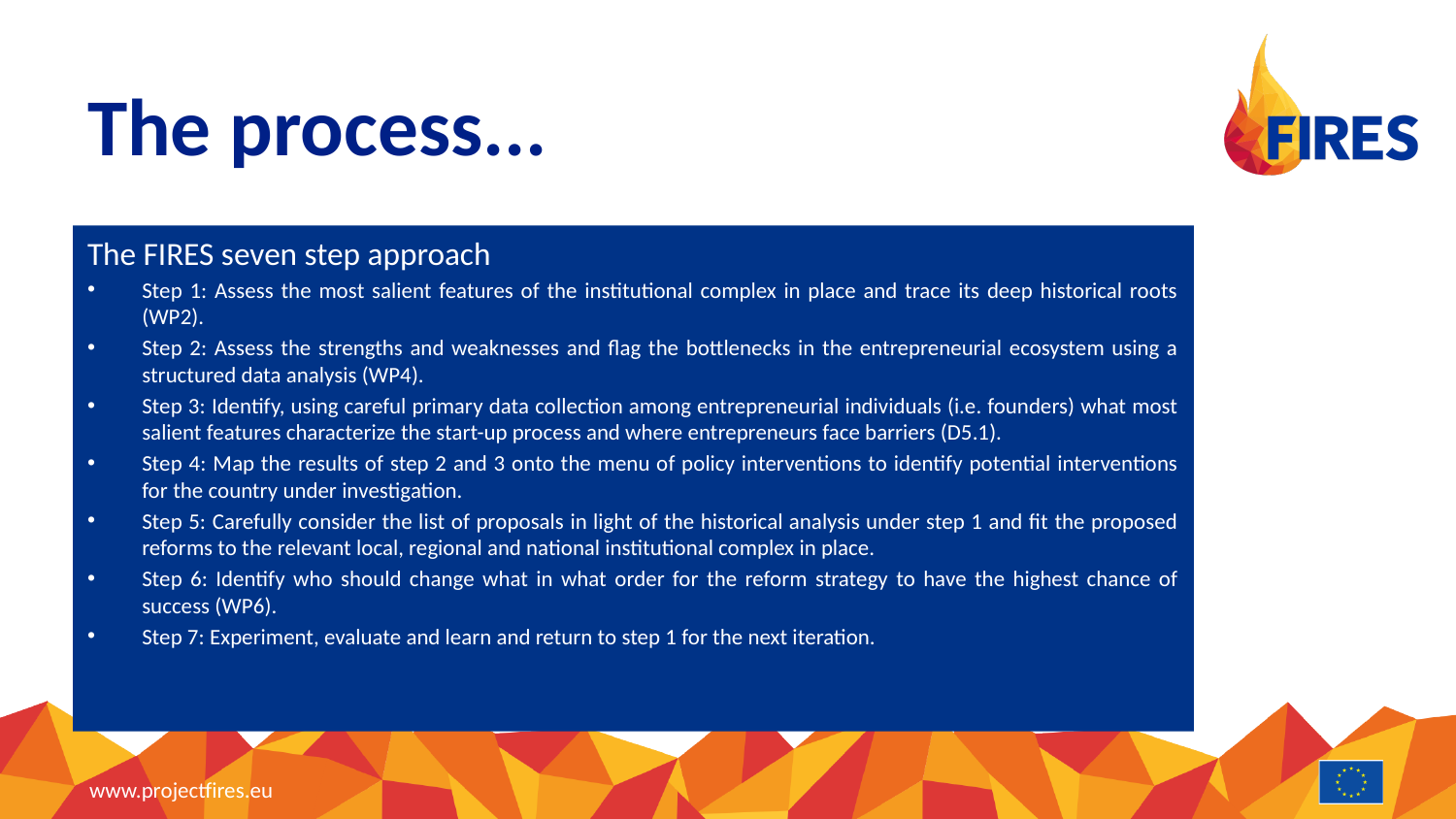

# The process...
The FIRES seven step approach
Step 1: Assess the most salient features of the institutional complex in place and trace its deep historical roots (WP2).
Step 2: Assess the strengths and weaknesses and flag the bottlenecks in the entrepreneurial ecosystem using a structured data analysis (WP4).
Step 3: Identify, using careful primary data collection among entrepreneurial individuals (i.e. founders) what most salient features characterize the start-up process and where entrepreneurs face barriers (D5.1).
Step 4: Map the results of step 2 and 3 onto the menu of policy interventions to identify potential interventions for the country under investigation.
Step 5: Carefully consider the list of proposals in light of the historical analysis under step 1 and fit the proposed reforms to the relevant local, regional and national institutional complex in place.
Step 6: Identify who should change what in what order for the reform strategy to have the highest chance of success (WP6).
Step 7: Experiment, evaluate and learn and return to step 1 for the next iteration.